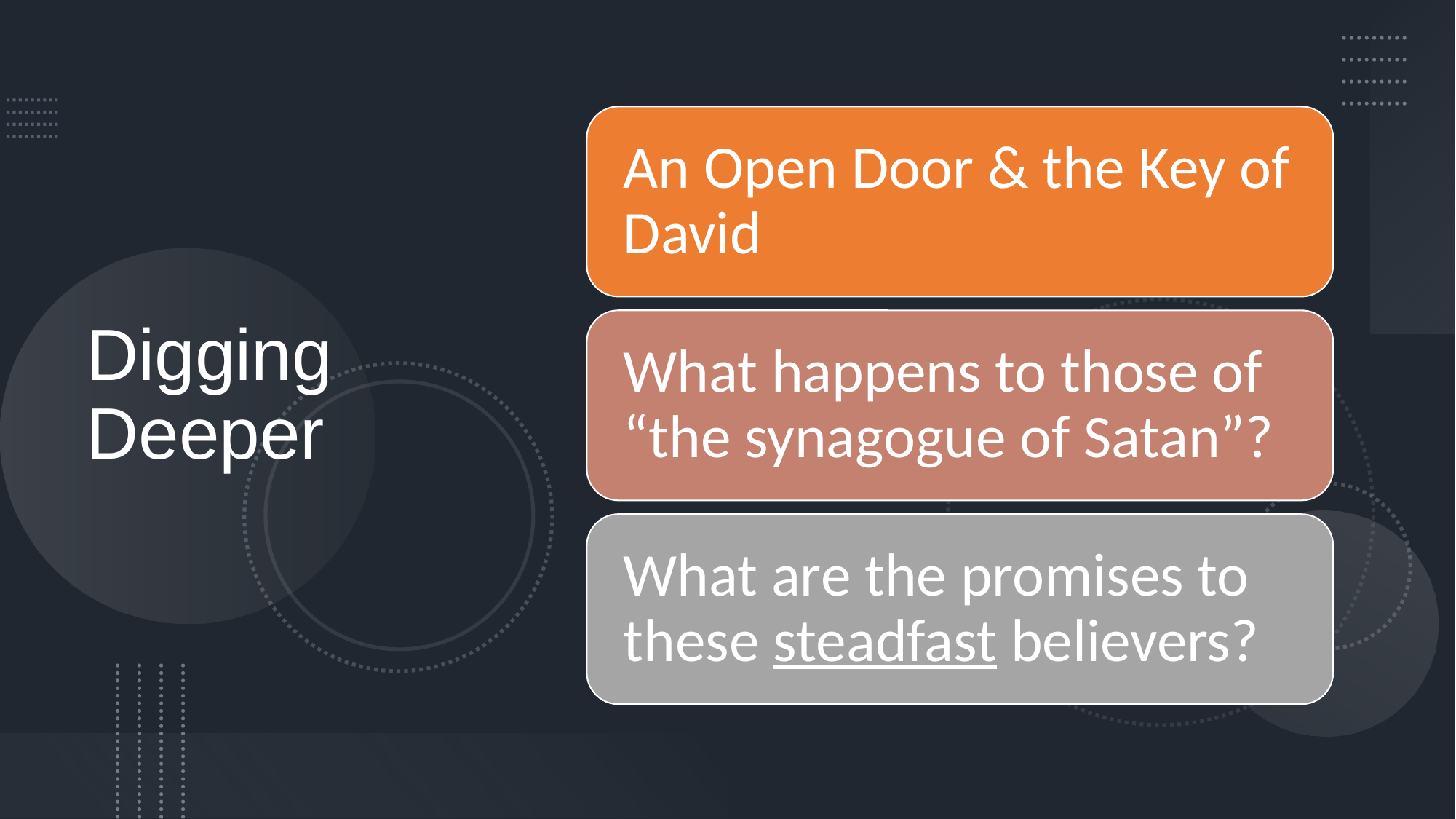

# Digging Deeper
An Open Door & the Key of David
What happens to those of “the synagogue of Satan”?
What are the promises to these steadfast believers?